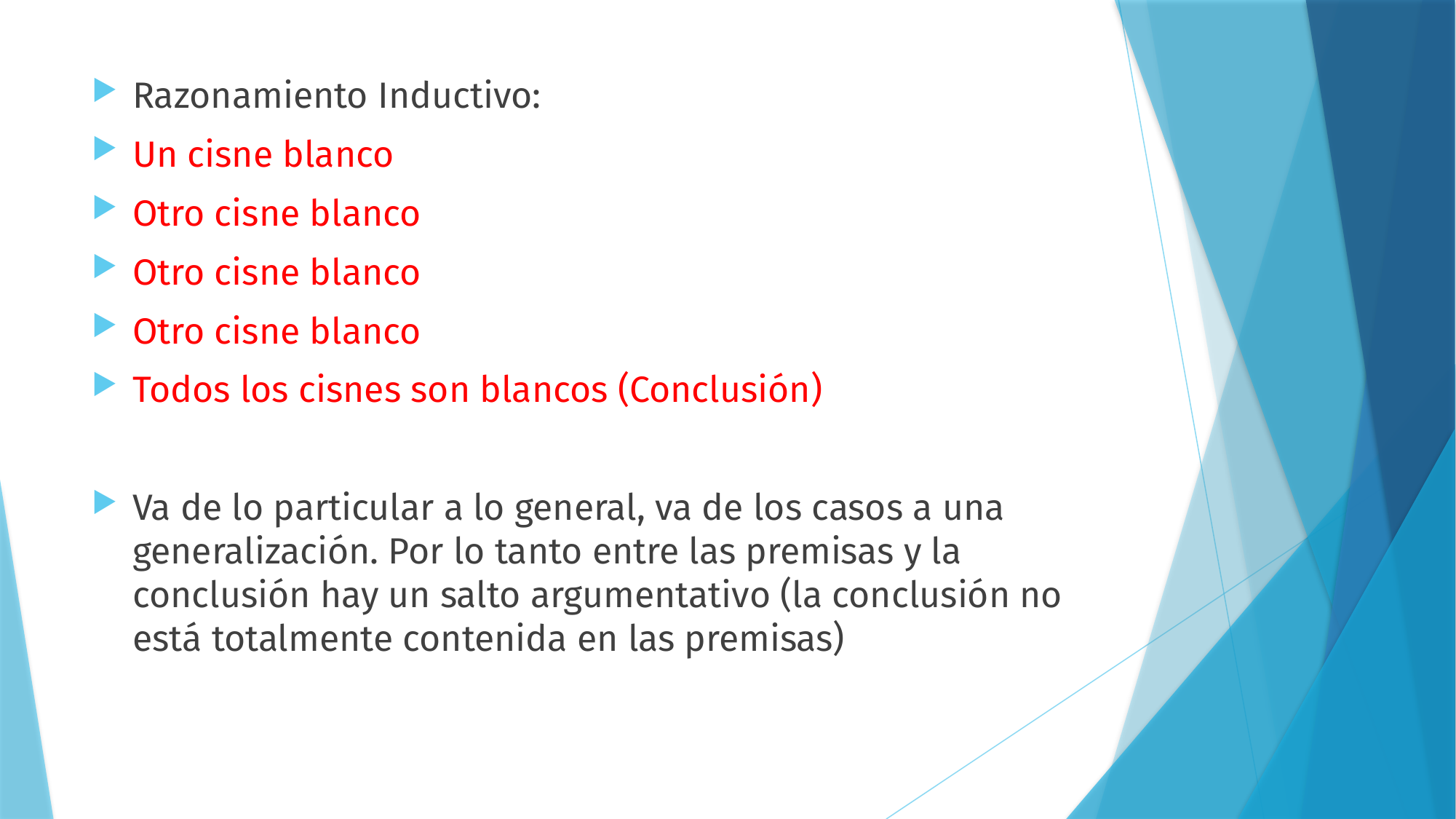

Razonamiento Inductivo:
Un cisne blanco
Otro cisne blanco
Otro cisne blanco
Otro cisne blanco
Todos los cisnes son blancos (Conclusión)

Va de lo particular a lo general, va de los casos a una generalización. Por lo tanto entre las premisas y la conclusión hay un salto argumentativo (la conclusión no está totalmente contenida en las premisas)